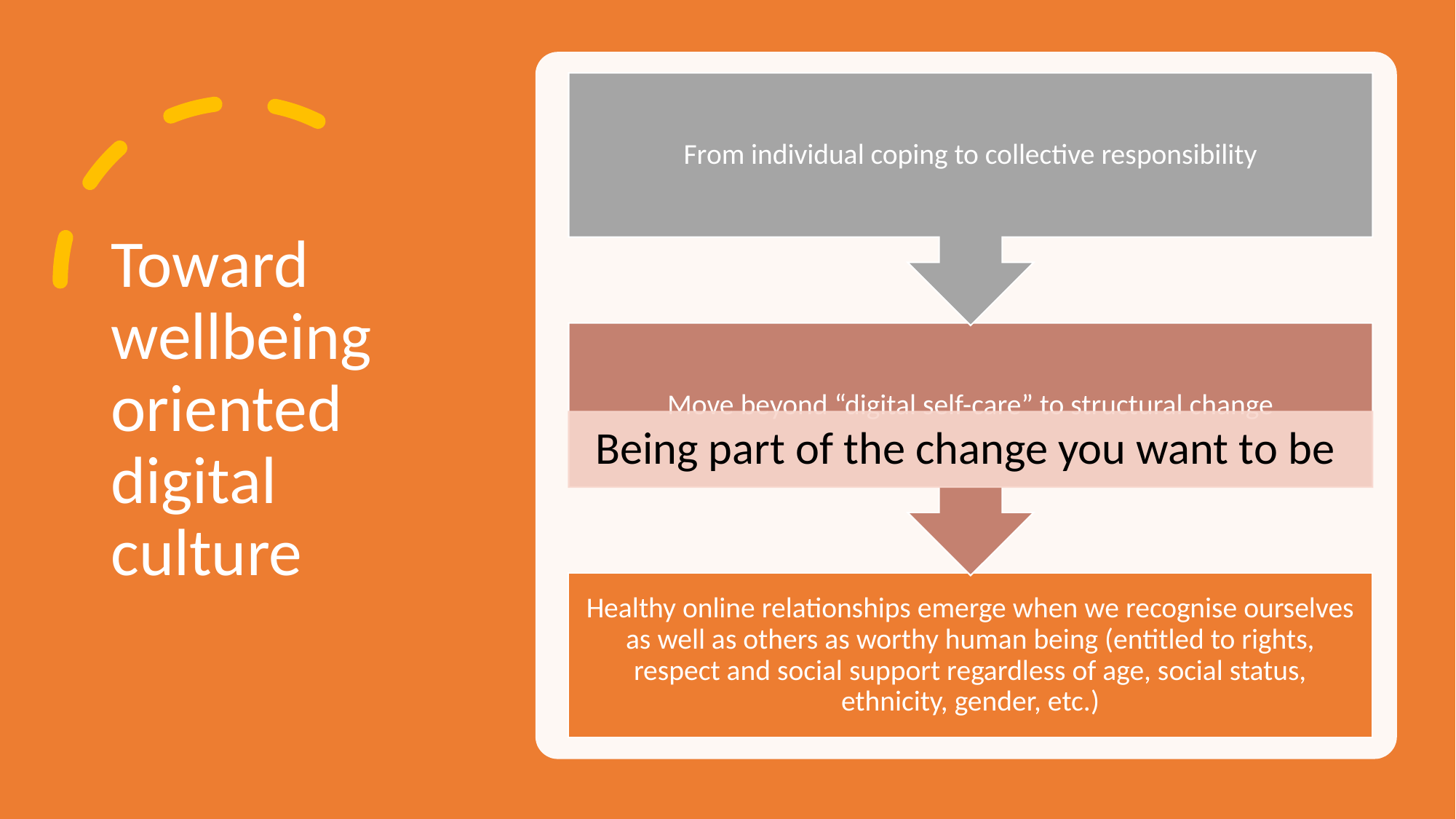

Healthy online relationships emerge when we recognise ourselves as well as others as worthy human being (entitled to rights, respect and social support regardless of age, social status, ethnicity, gender, etc.)
Move beyond “digital self-care” to structural change
Being part of the change you want to be
From individual coping to collective responsibility
# Toward wellbeing oriented digital culture